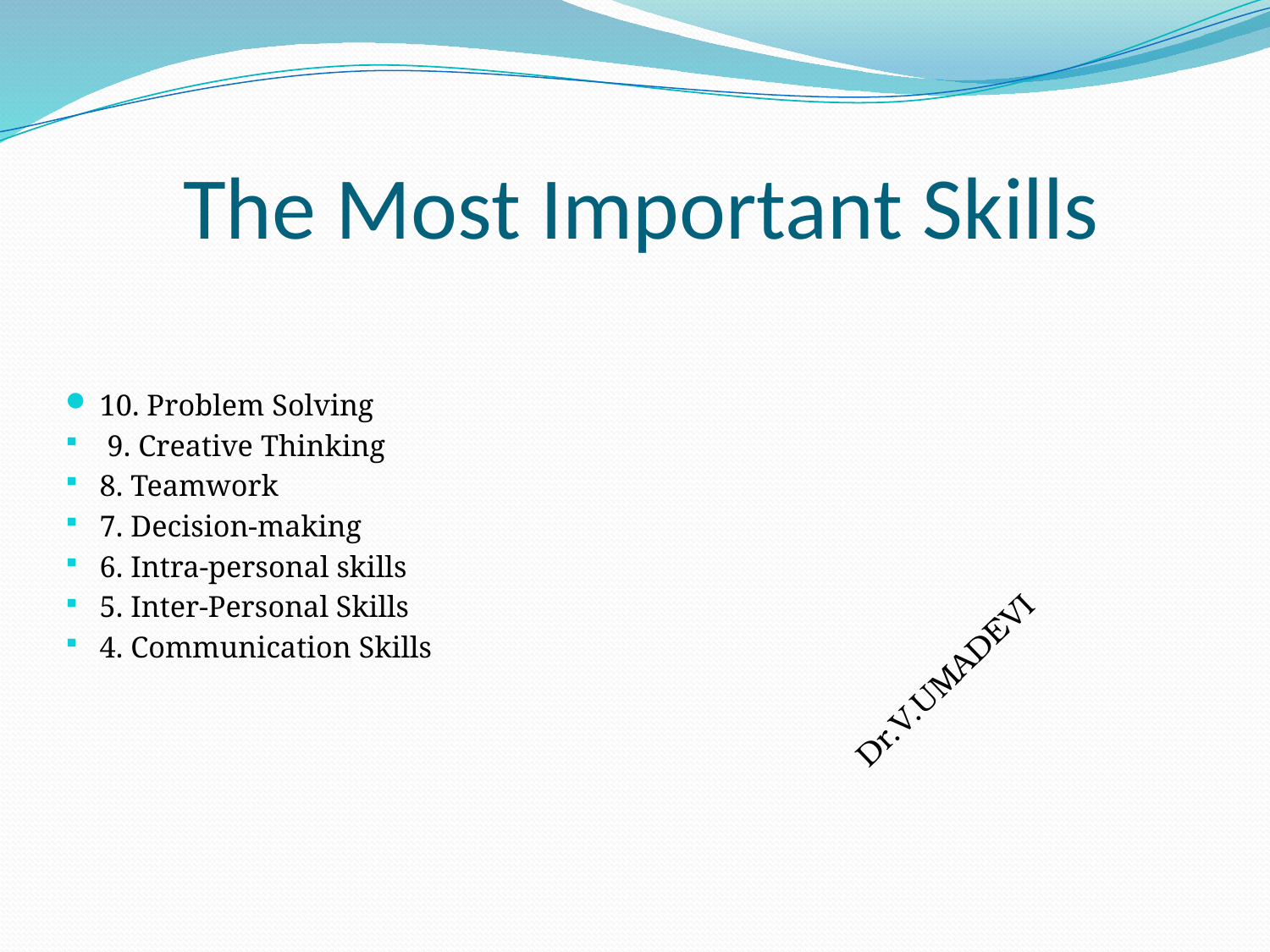

# The Most Important Skills
10. Problem Solving
 9. Creative Thinking
8. Teamwork
7. Decision-making
6. Intra-personal skills
5. Inter-Personal Skills
4. Communication Skills